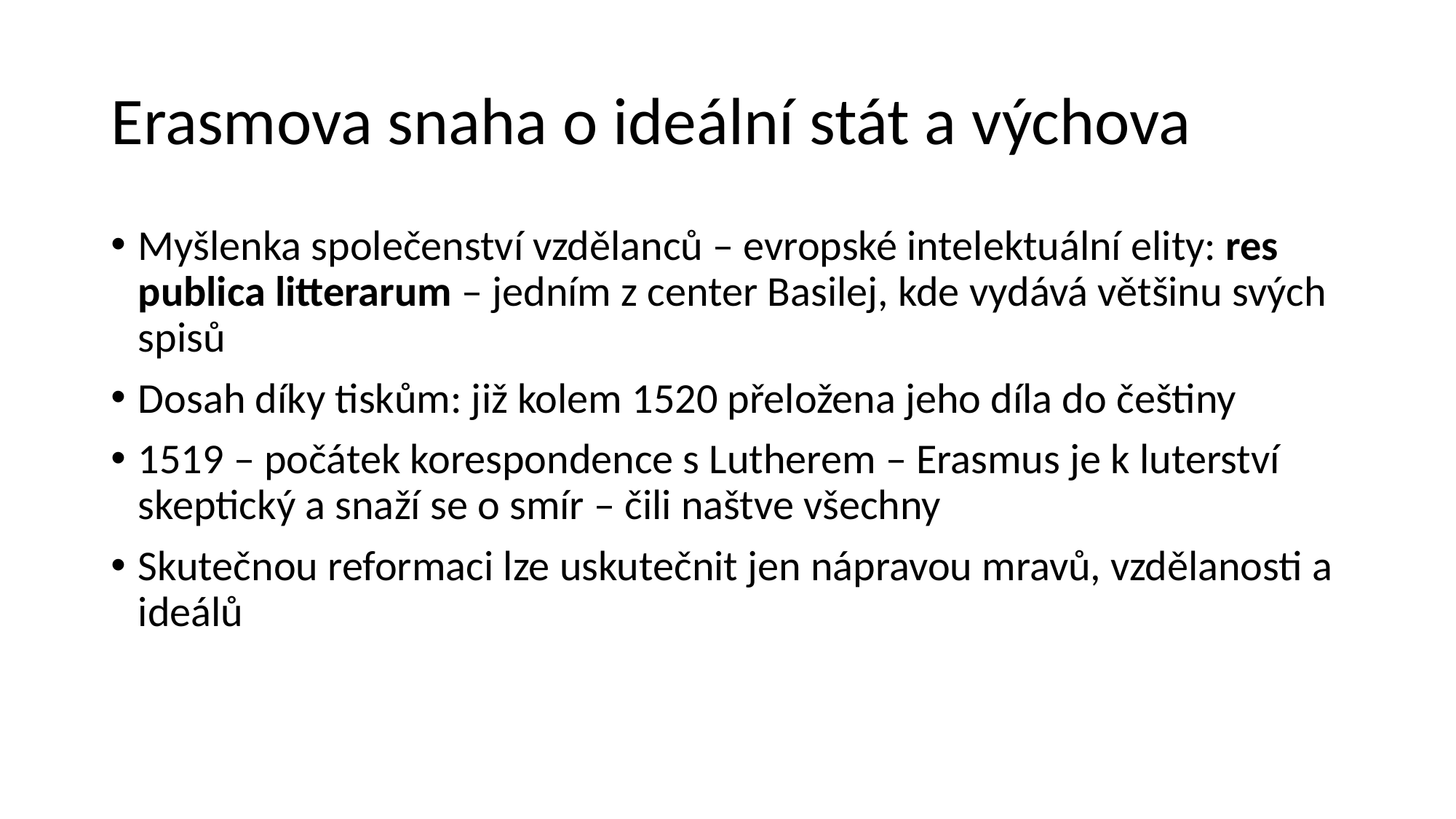

# Erasmova snaha o ideální stát a výchova
Myšlenka společenství vzdělanců – evropské intelektuální elity: res publica litterarum – jedním z center Basilej, kde vydává většinu svých spisů
Dosah díky tiskům: již kolem 1520 přeložena jeho díla do češtiny
1519 – počátek korespondence s Lutherem – Erasmus je k luterství skeptický a snaží se o smír – čili naštve všechny
Skutečnou reformaci lze uskutečnit jen nápravou mravů, vzdělanosti a ideálů